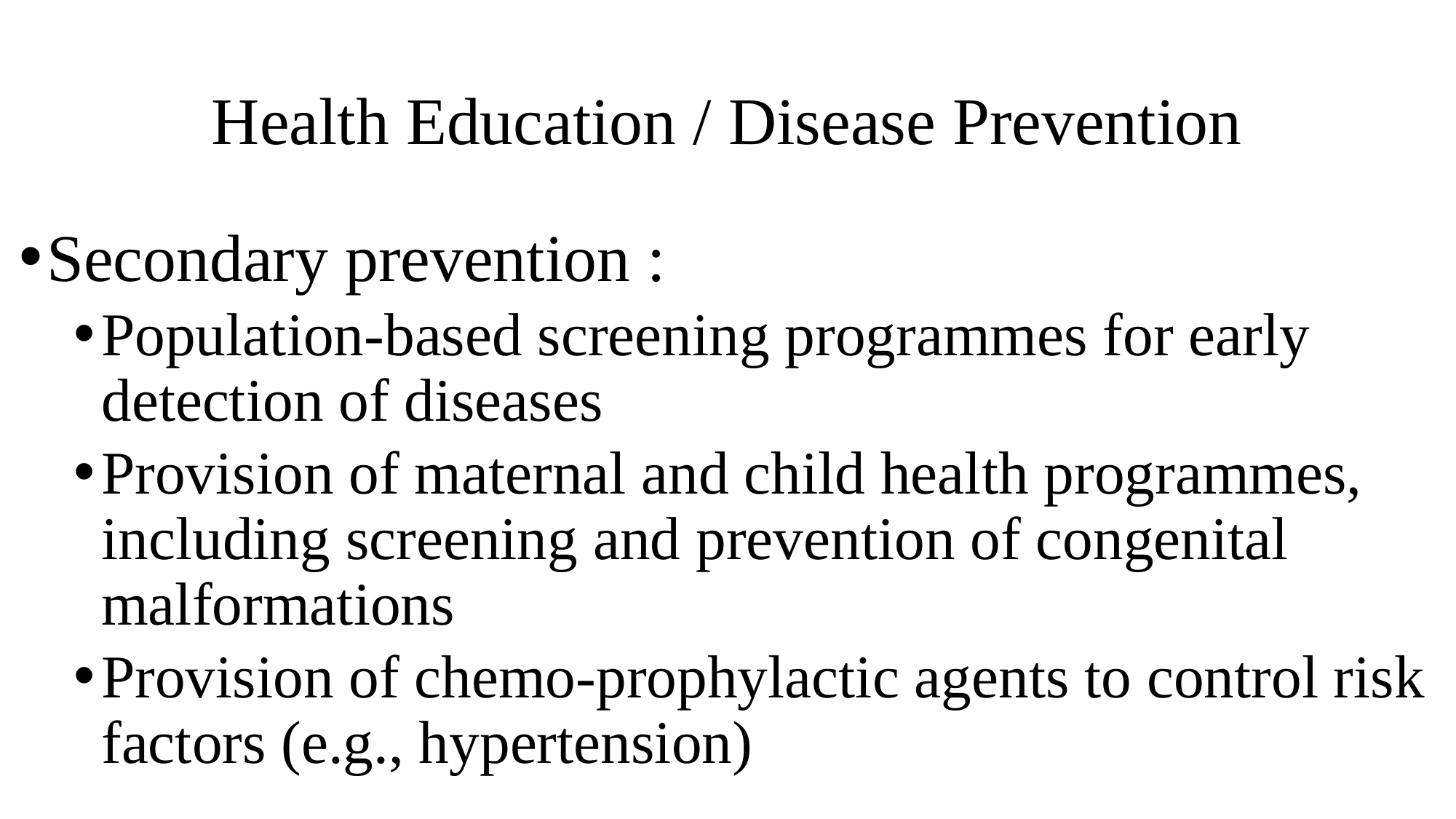

# Health Education / Disease Prevention
Secondary prevention :
Population-based screening programmes for early detection of diseases
Provision of maternal and child health programmes, including screening and prevention of congenital malformations
Provision of chemo-prophylactic agents to control risk factors (e.g., hypertension)